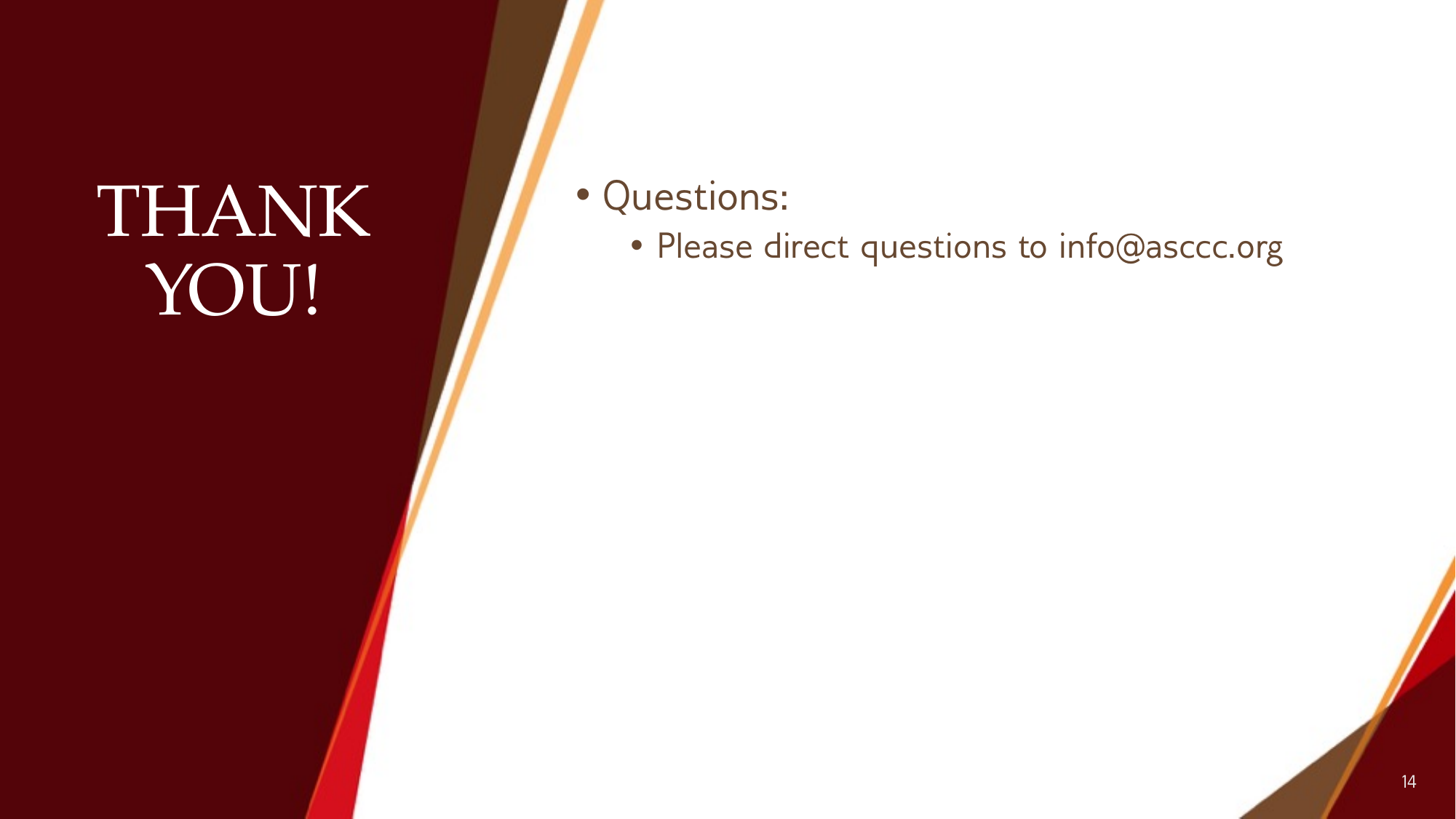

# THANK YOU!
Questions:
Please direct questions to info@asccc.org

14